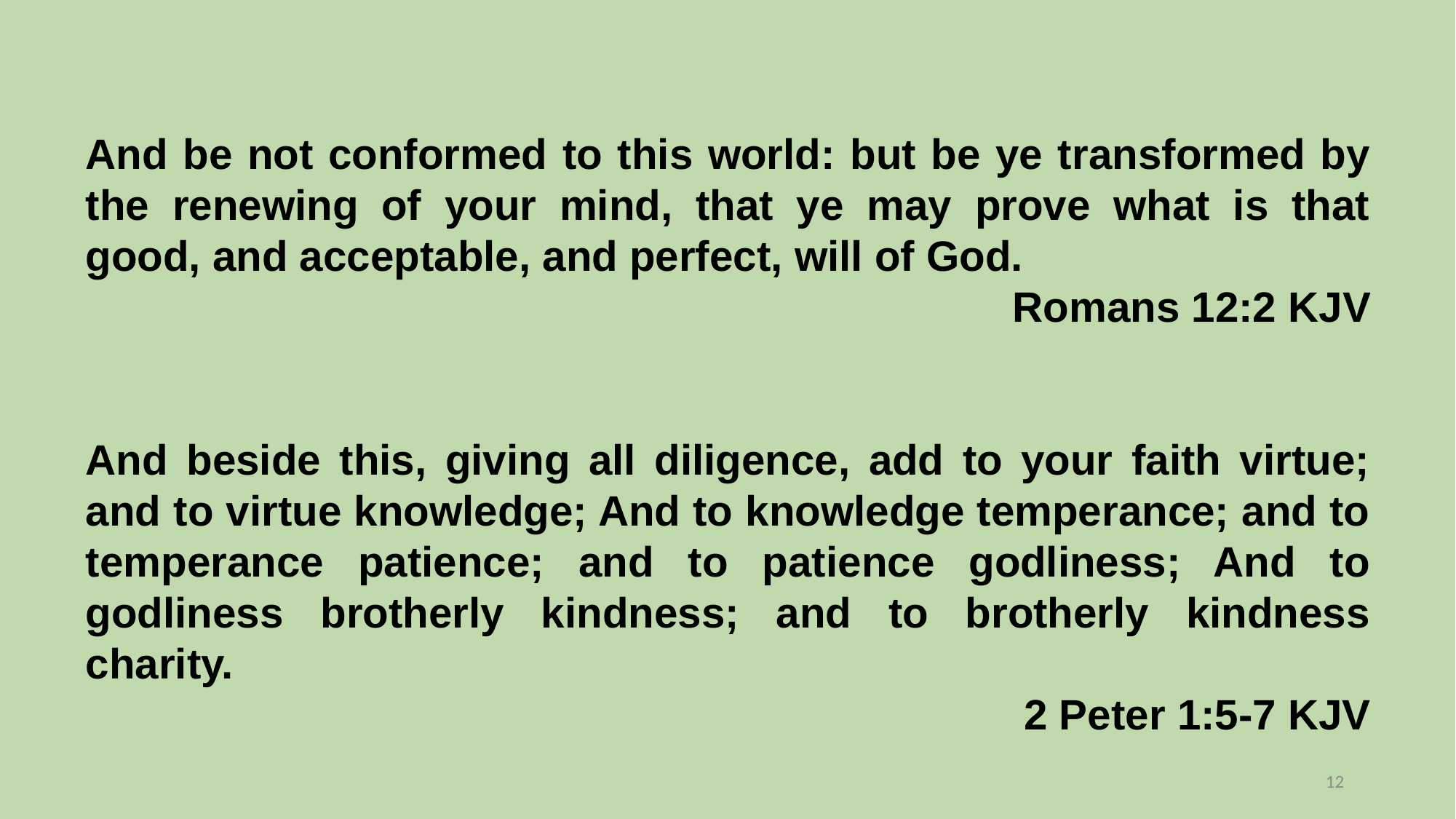

And be not conformed to this world: but be ye transformed by the renewing of your mind, that ye may prove what is that good, and acceptable, and perfect, will of God.
Romans 12:2 KJV

And beside this, giving all diligence, add to your faith virtue; and to virtue knowledge; And to knowledge temperance; and to temperance patience; and to patience godliness; And to godliness brotherly kindness; and to brotherly kindness charity.
2 Peter 1:5-7 KJV
12